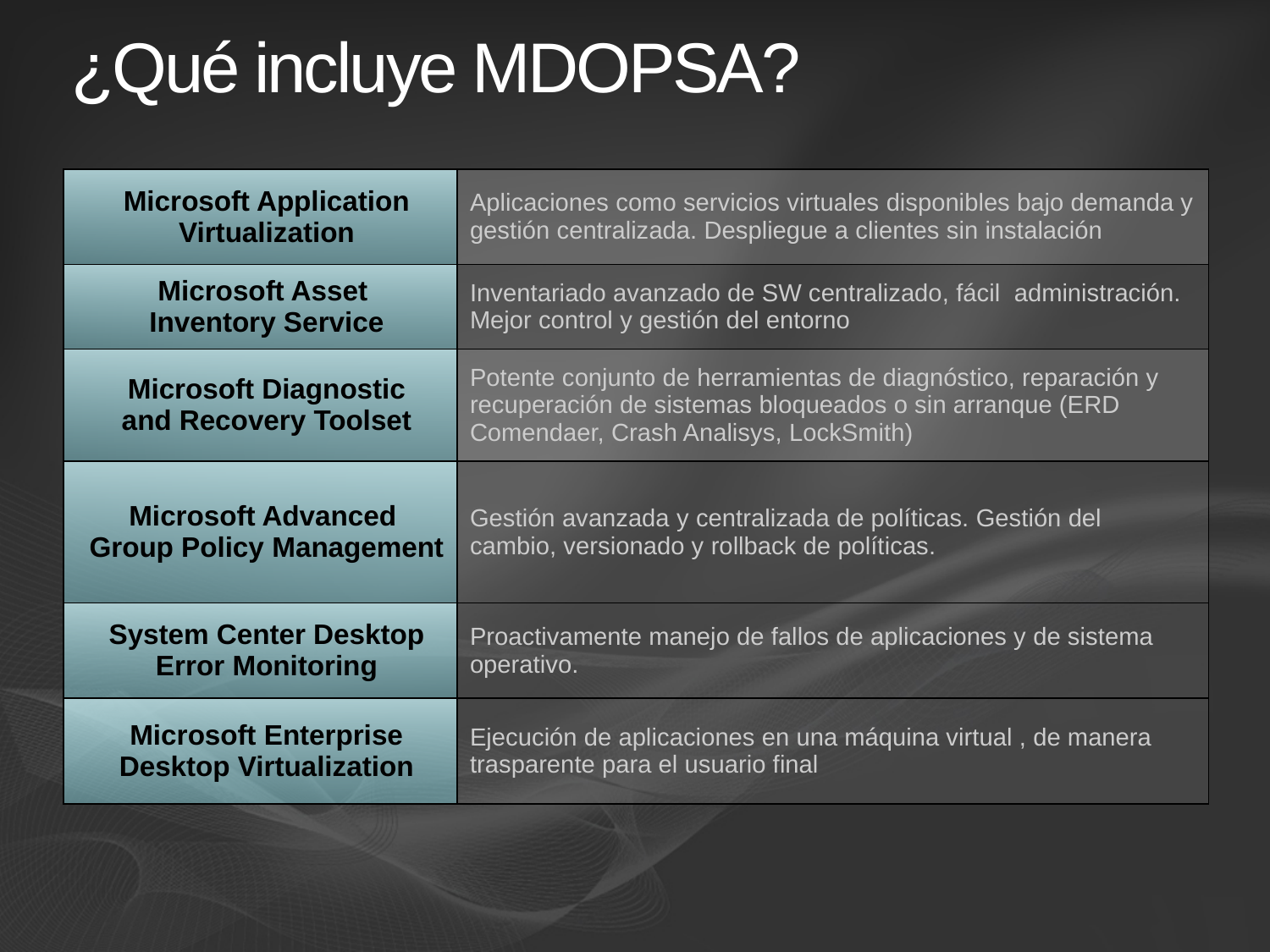

¿Qué incluye MDOPSA?
| Microsoft Application Virtualization | Aplicaciones como servicios virtuales disponibles bajo demanda y gestión centralizada. Despliegue a clientes sin instalación |
| --- | --- |
| Microsoft Asset Inventory Service | Inventariado avanzado de SW centralizado, fácil administración. Mejor control y gestión del entorno |
| Microsoft Diagnostic and Recovery Toolset | Potente conjunto de herramientas de diagnóstico, reparación y recuperación de sistemas bloqueados o sin arranque (ERD Comendaer, Crash Analisys, LockSmith) |
| Microsoft Advanced Group Policy Management | Gestión avanzada y centralizada de políticas. Gestión del cambio, versionado y rollback de políticas. |
| System Center Desktop Error Monitoring | Proactivamente manejo de fallos de aplicaciones y de sistema operativo. |
| Microsoft Enterprise Desktop Virtualization | Ejecución de aplicaciones en una máquina virtual , de manera trasparente para el usuario final |